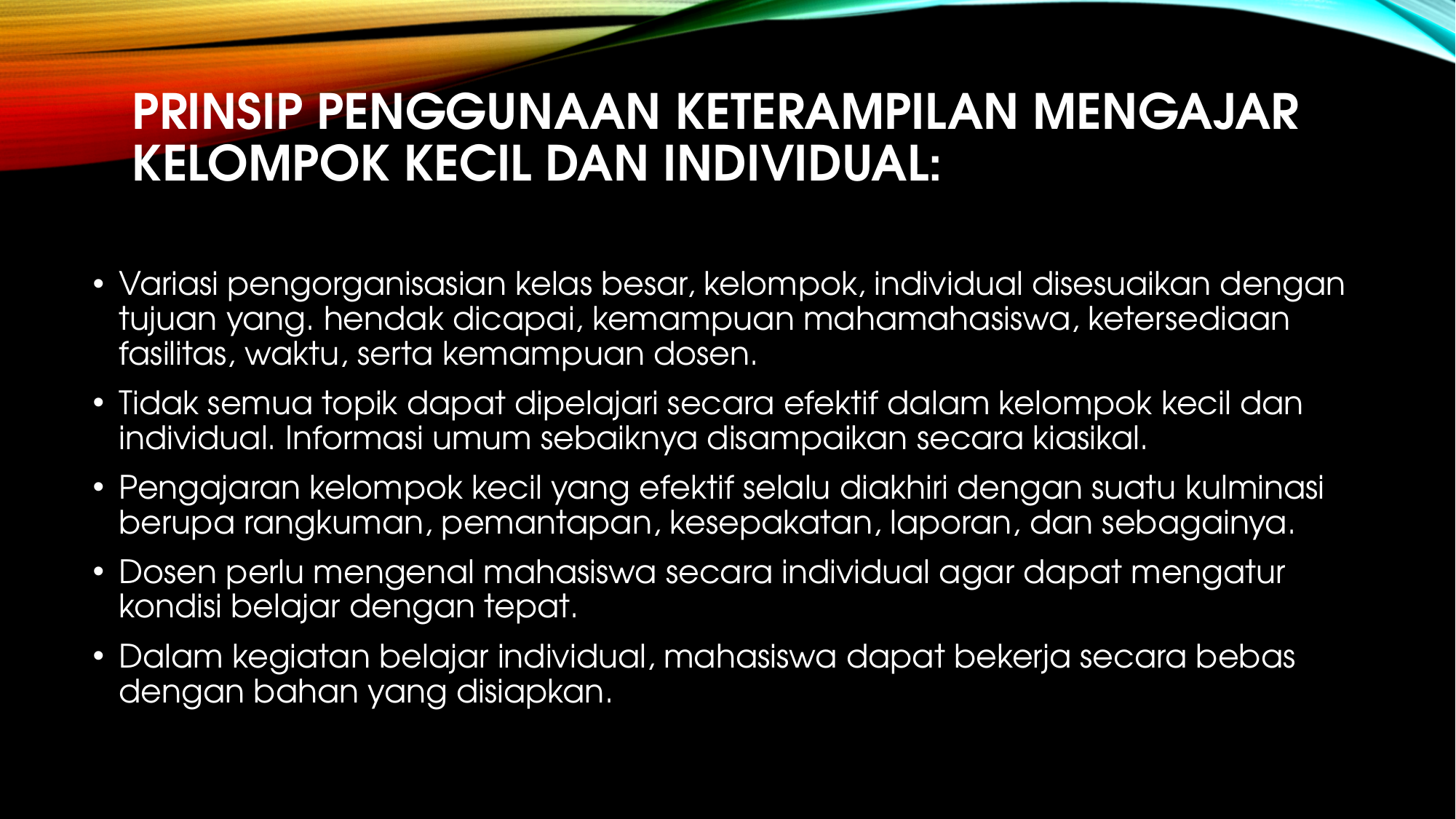

# Prinsip penggunaan keterampilan mengajar kelompok kecil dan individual:
Variasi pengorganisasian kelas besar, kelompok, individual disesuaikan dengan tujuan yang. hendak dicapai, kemampuan mahamahasiswa, ketersediaan fasilitas, waktu, serta kemampuan dosen.
Tidak semua topik dapat dipelajari secara efektif dalam kelompok kecil dan individual. Informasi umum sebaiknya disampaikan secara kiasikal.
Pengajaran kelompok kecil yang efektif selalu diakhiri dengan suatu kulminasi berupa rangkuman, pemantapan, kesepakatan, laporan, dan sebagainya.
Dosen perlu mengenal mahasiswa secara individual agar dapat mengatur kondisi belajar dengan tepat.
Dalam kegiatan belajar individual, mahasiswa dapat bekerja secara bebas dengan bahan yang disiapkan.